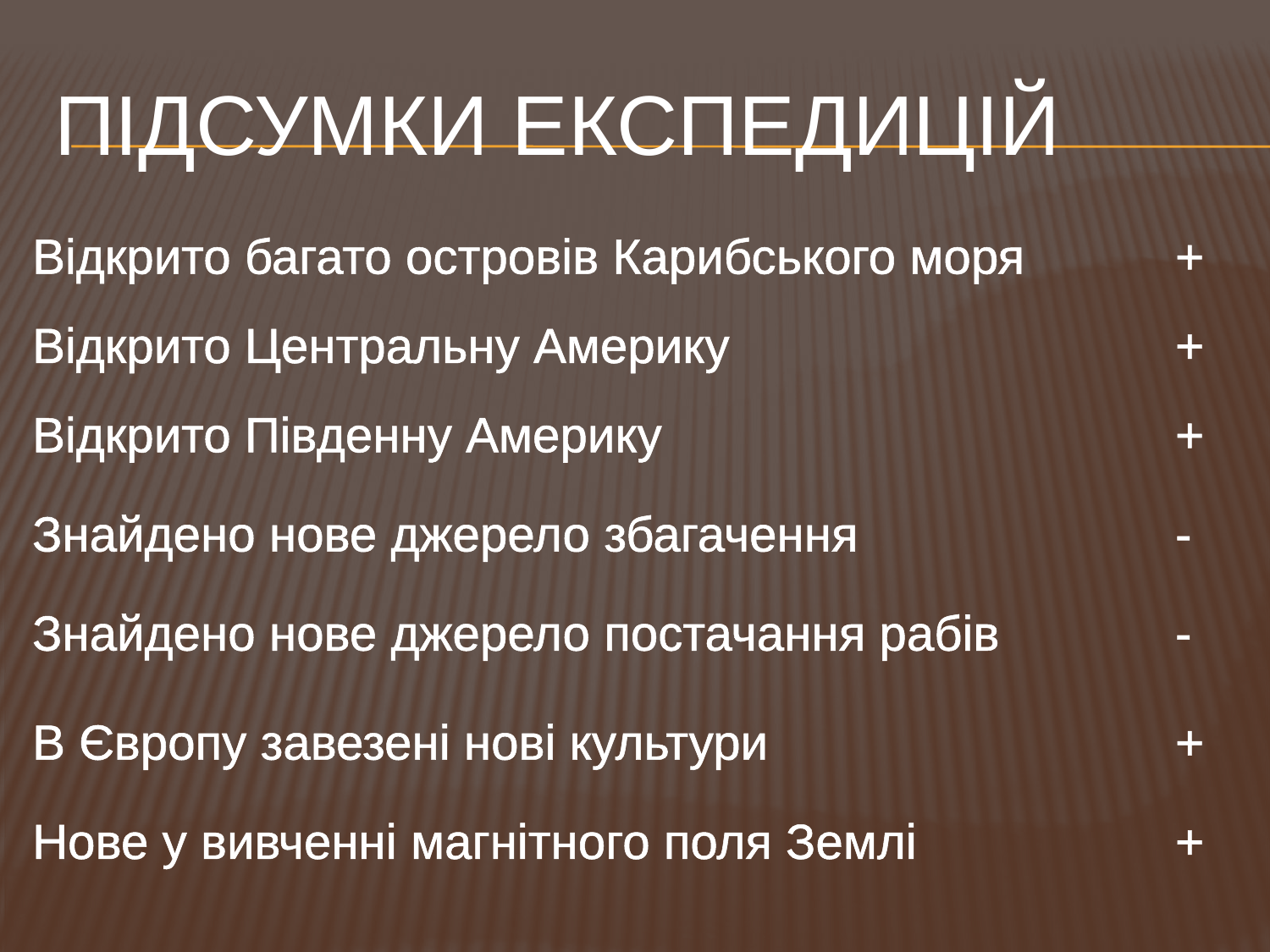

# ПІДСУМКИ ЕКСПЕДИЦІЙ
Відкрито багато островів Карибського моря		+
Відкрито Центральну Америку				+
Відкрито Південну Америку					+
Знайдено нове джерело збагачення			-
Знайдено нове джерело постачання рабів		-
В Європу завезені нові культури				+
Нове у вивченні магнітного поля Землі			+